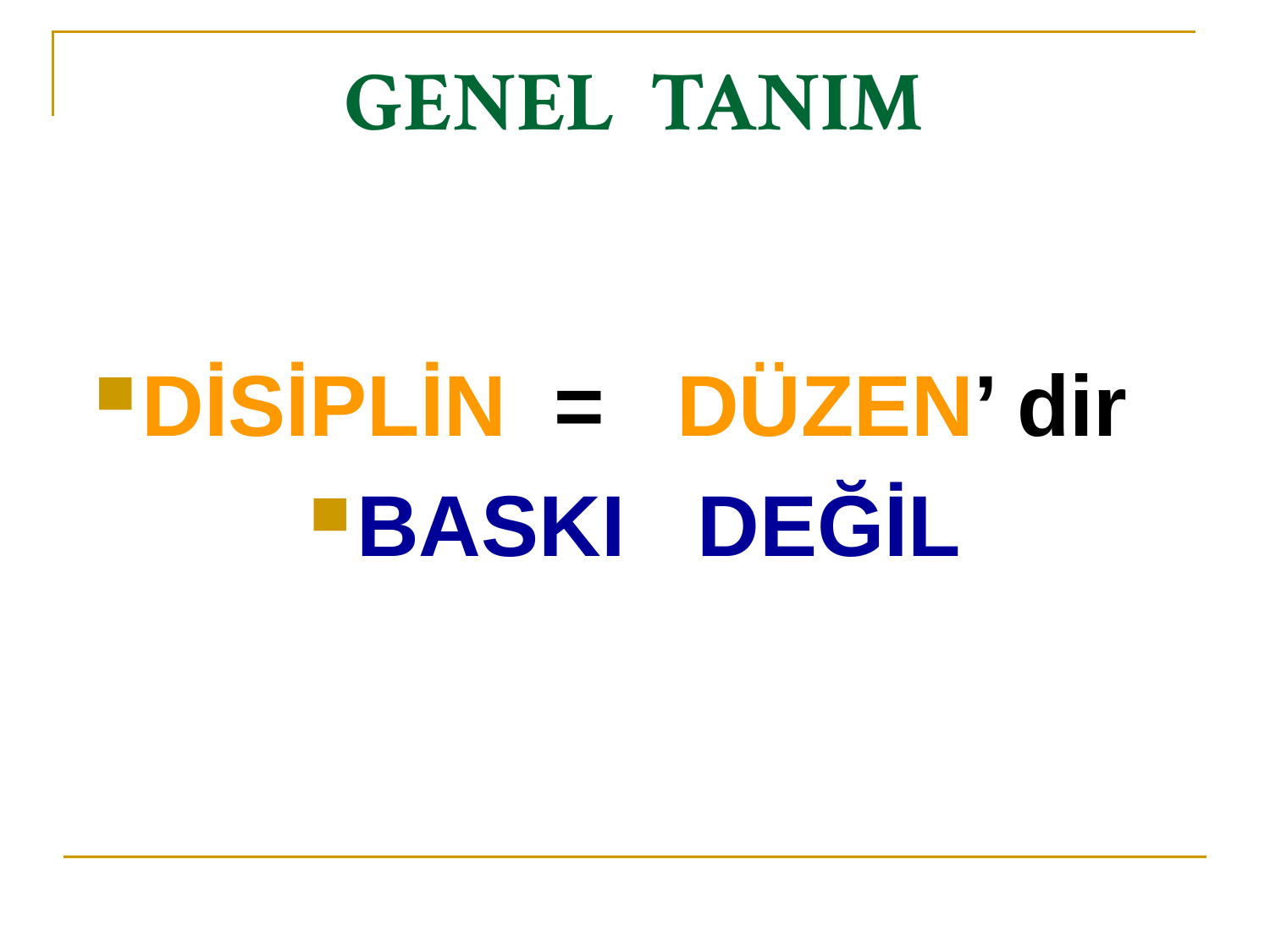

# GENEL  TANIM

DİSİPLİN  =   DÜZEN’ dir
BASKI   DEĞİL